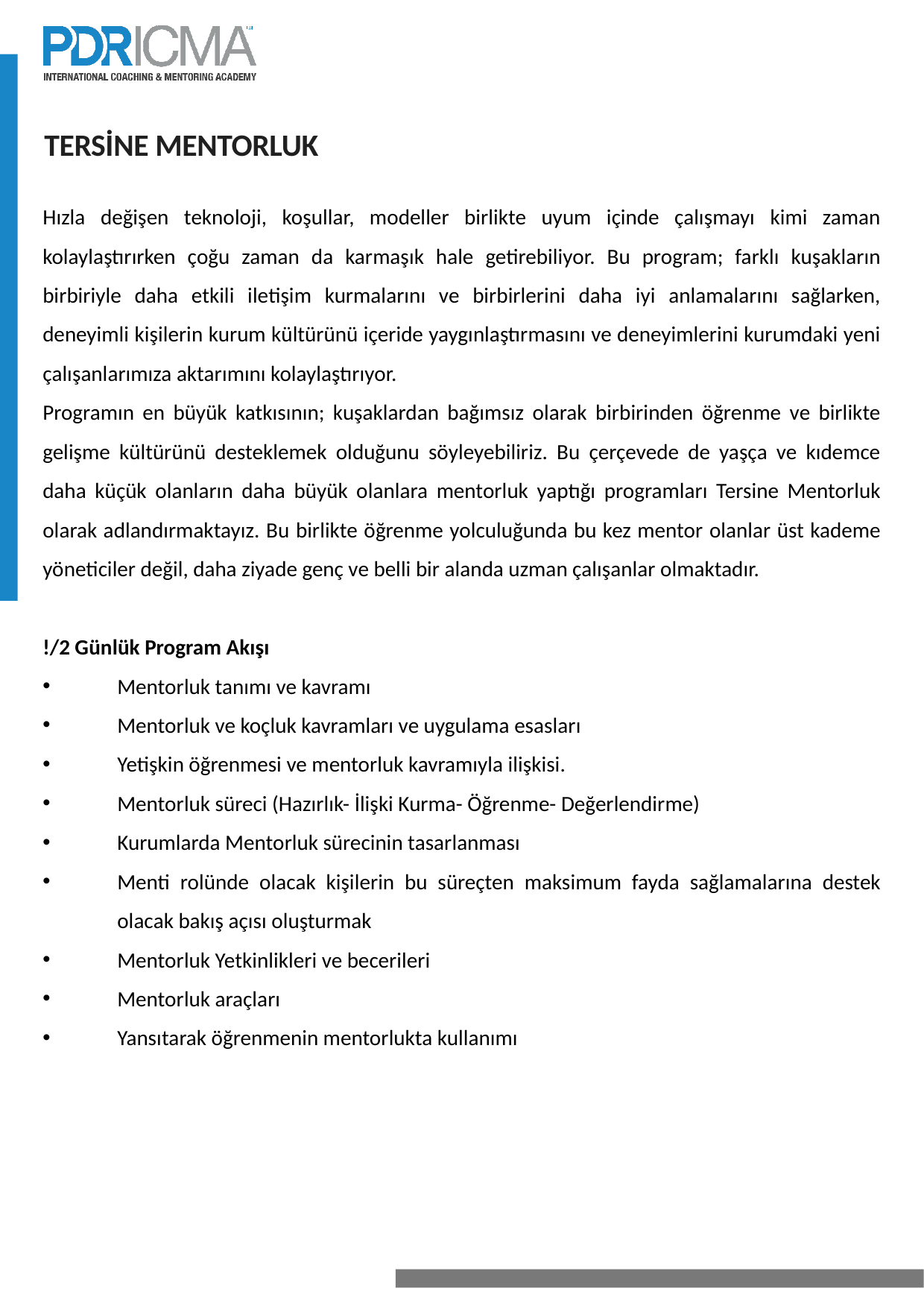

TERSİNE MENTORLUK

Hızla değişen teknoloji, koşullar, modeller birlikte uyum içinde çalışmayı kimi zaman kolaylaştırırken çoğu zaman da karmaşık hale getirebiliyor. Bu program; farklı kuşakların birbiriyle daha etkili iletişim kurmalarını ve birbirlerini daha iyi anlamalarını sağlarken, deneyimli kişilerin kurum kültürünü içeride yaygınlaştırmasını ve deneyimlerini kurumdaki yeni çalışanlarımıza aktarımını kolaylaştırıyor.
Programın en büyük katkısının; kuşaklardan bağımsız olarak birbirinden öğrenme ve birlikte gelişme kültürünü desteklemek olduğunu söyleyebiliriz. Bu çerçevede de yaşça ve kıdemce daha küçük olanların daha büyük olanlara mentorluk yaptığı programları Tersine Mentorluk olarak adlandırmaktayız. Bu birlikte öğrenme yolculuğunda bu kez mentor olanlar üst kademe yöneticiler değil, daha ziyade genç ve belli bir alanda uzman çalışanlar olmaktadır.

!/2 Günlük Program Akışı
Mentorluk tanımı ve kavramı
Mentorluk ve koçluk kavramları ve uygulama esasları
Yetişkin öğrenmesi ve mentorluk kavramıyla ilişkisi.
Mentorluk süreci (Hazırlık- İlişki Kurma- Öğrenme- Değerlendirme)
Kurumlarda Mentorluk sürecinin tasarlanması
Menti rolünde olacak kişilerin bu süreçten maksimum fayda sağlamalarına destek olacak bakış açısı oluşturmak
Mentorluk Yetkinlikleri ve becerileri
Mentorluk araçları
Yansıtarak öğrenmenin mentorlukta kullanımı